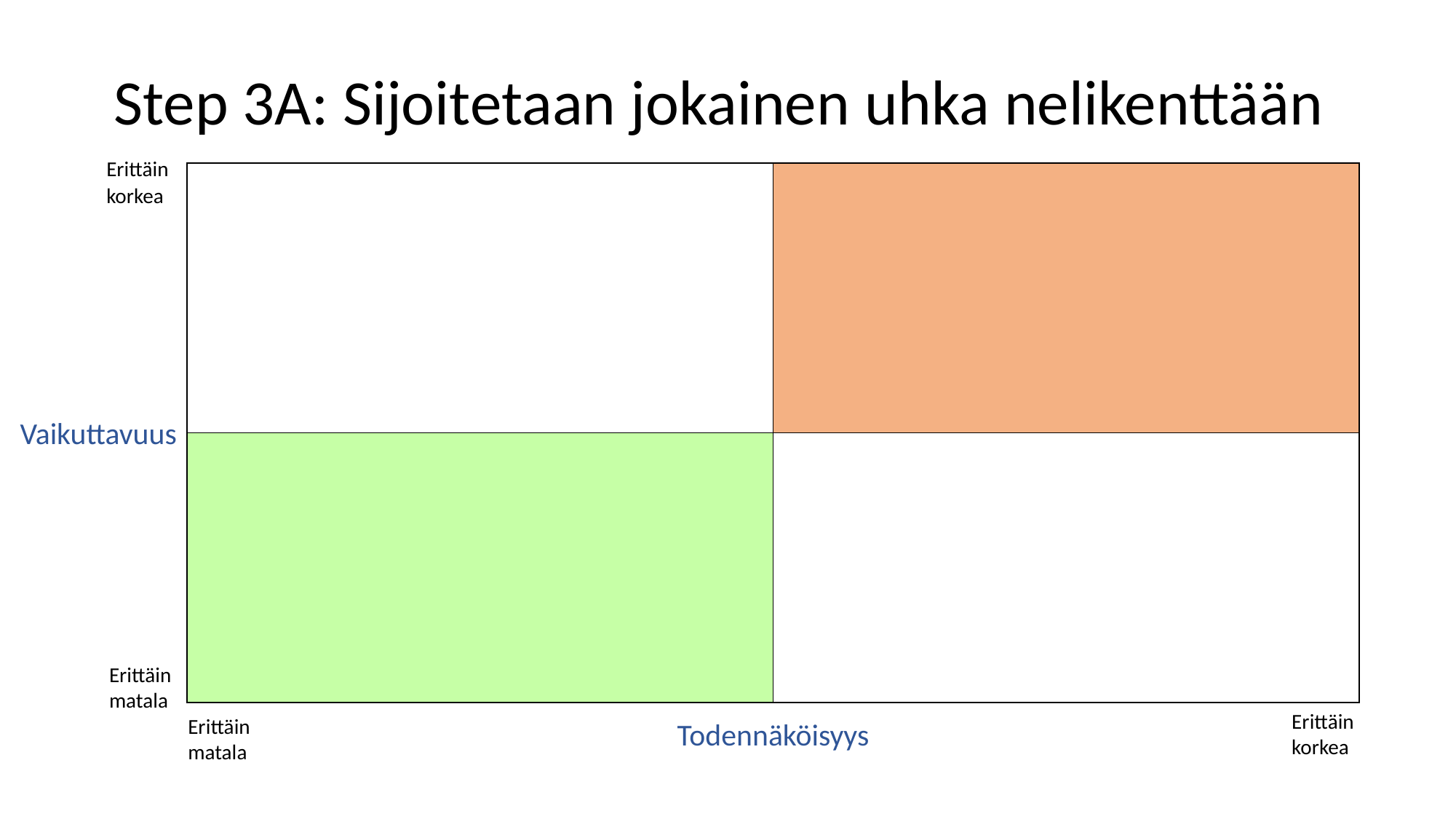

# Step 3A: Sijoitetaan jokainen uhka nelikenttään
Erittäin korkea
|  |  |
| --- | --- |
|  |  |
Vaikuttavuus
Erittäin matala
Erittäin korkea
Erittäin matala
Todennäköisyys